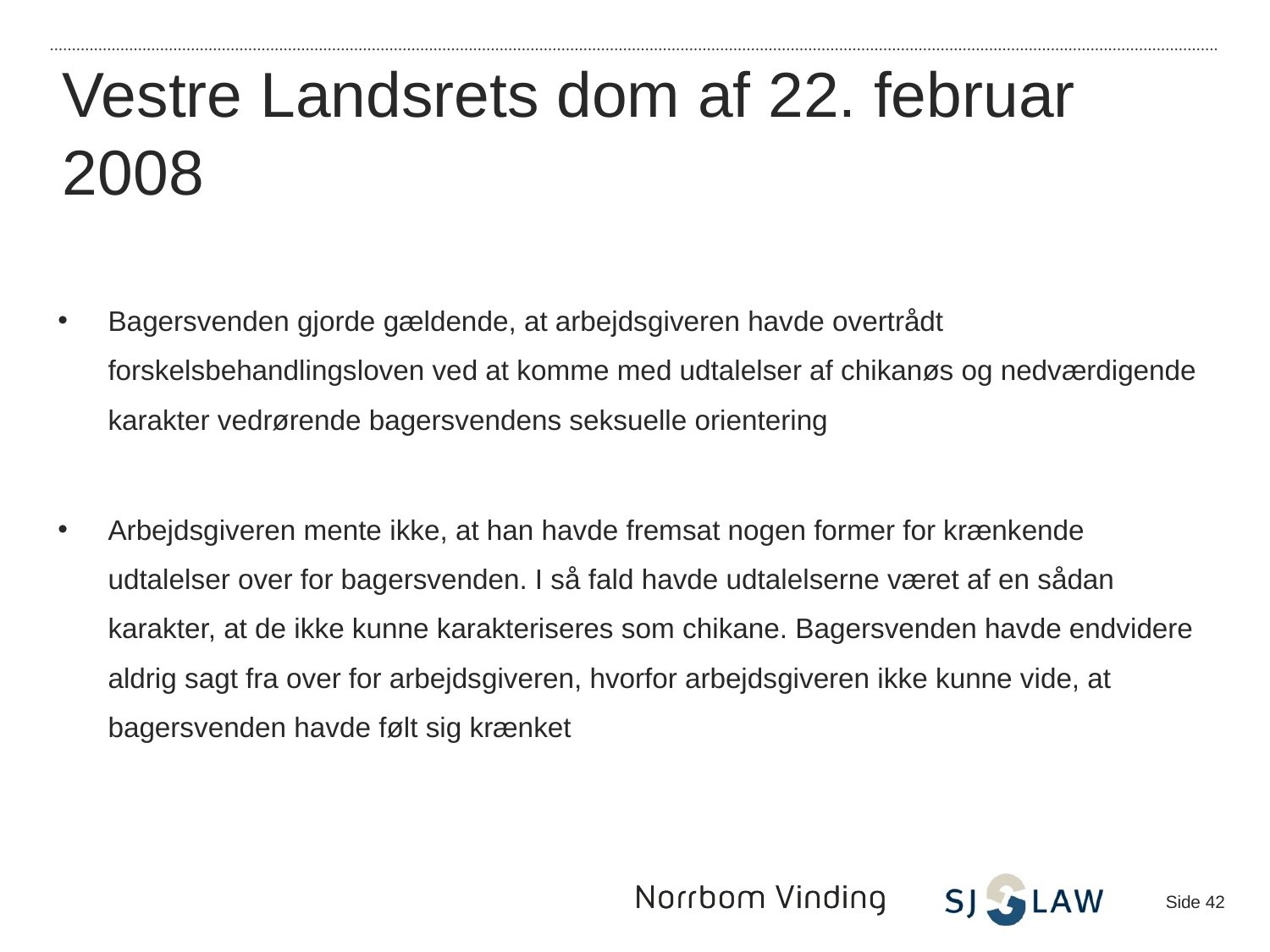

Vestre Landsrets dom af 22. februar 2008

Bagersvenden gjorde gældende, at arbejdsgiveren havde overtrådt forskelsbehandlingsloven ved at komme med udtalelser af chikanøs og nedværdigende karakter vedrørende bagersvendens seksuelle orientering

Arbejdsgiveren mente ikke, at han havde fremsat nogen former for krænkende udtalelser over for bagersvenden. I så fald havde udtalelserne været af en sådan karakter, at de ikke kunne karakteriseres som chikane. Bagersvenden havde endvidere aldrig sagt fra over for arbejdsgiveren, hvorfor arbejdsgiveren ikke kunne vide, at bagersvenden havde følt sig krænket